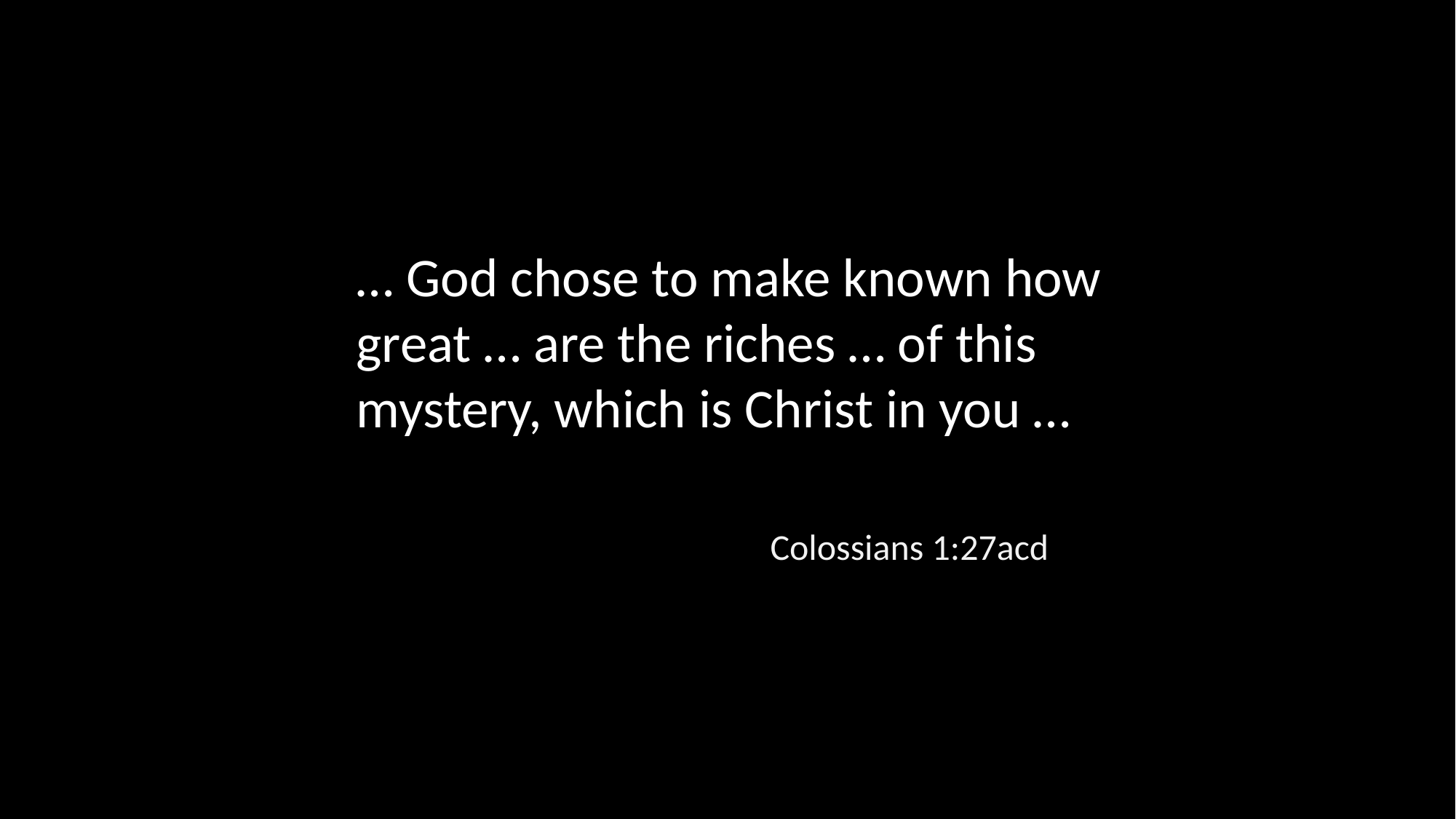

… God chose to make known how great … are the riches … of this mystery, which is Christ in you …
Colossians 1:27acd